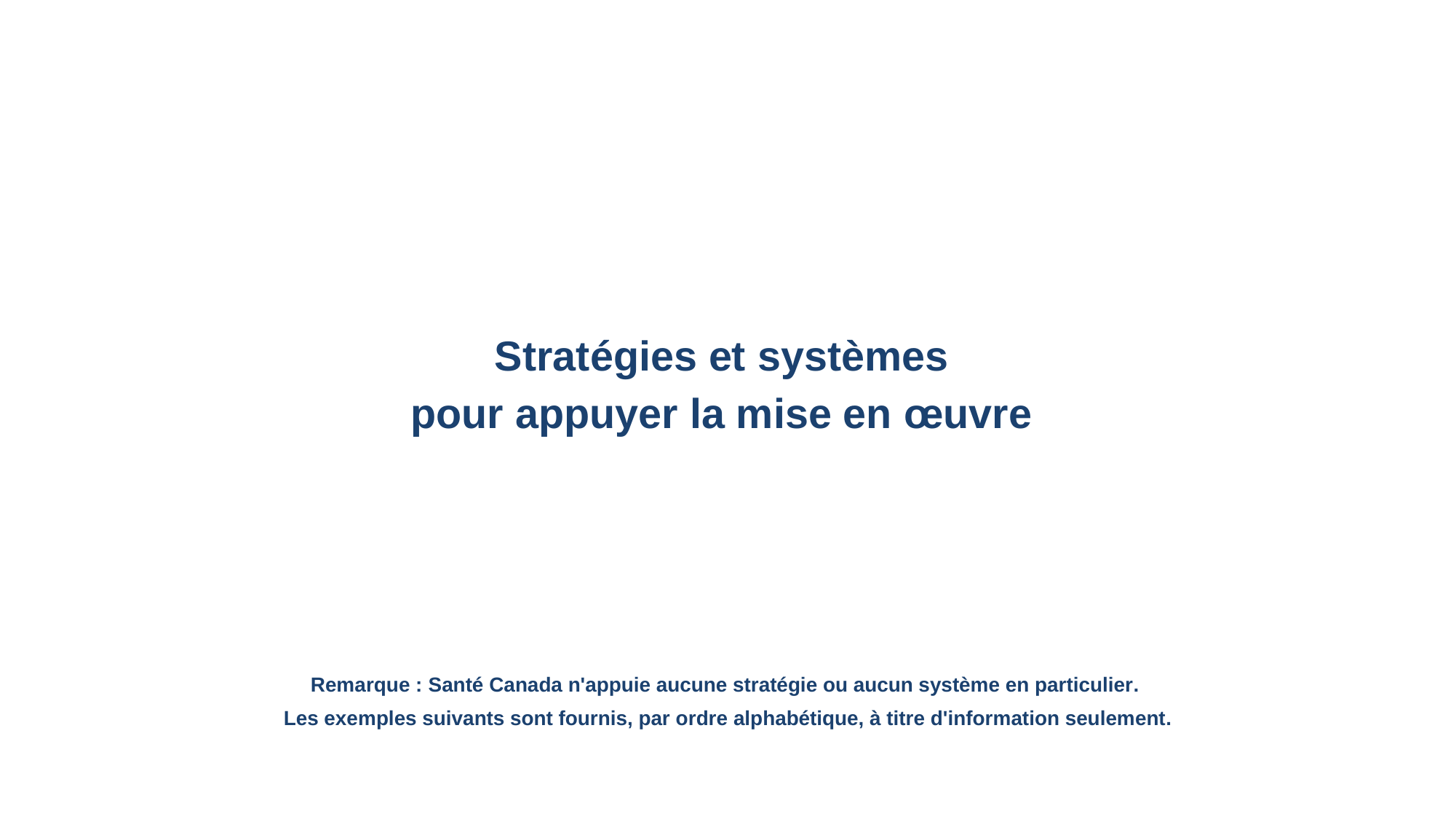

Stratégies et systèmes
pour appuyer la mise en œuvre

Remarque : Santé Canada n'appuie aucune stratégie ou aucun système en particulier.
Les exemples suivants sont fournis, par ordre alphabétique, à titre d'information seulement.